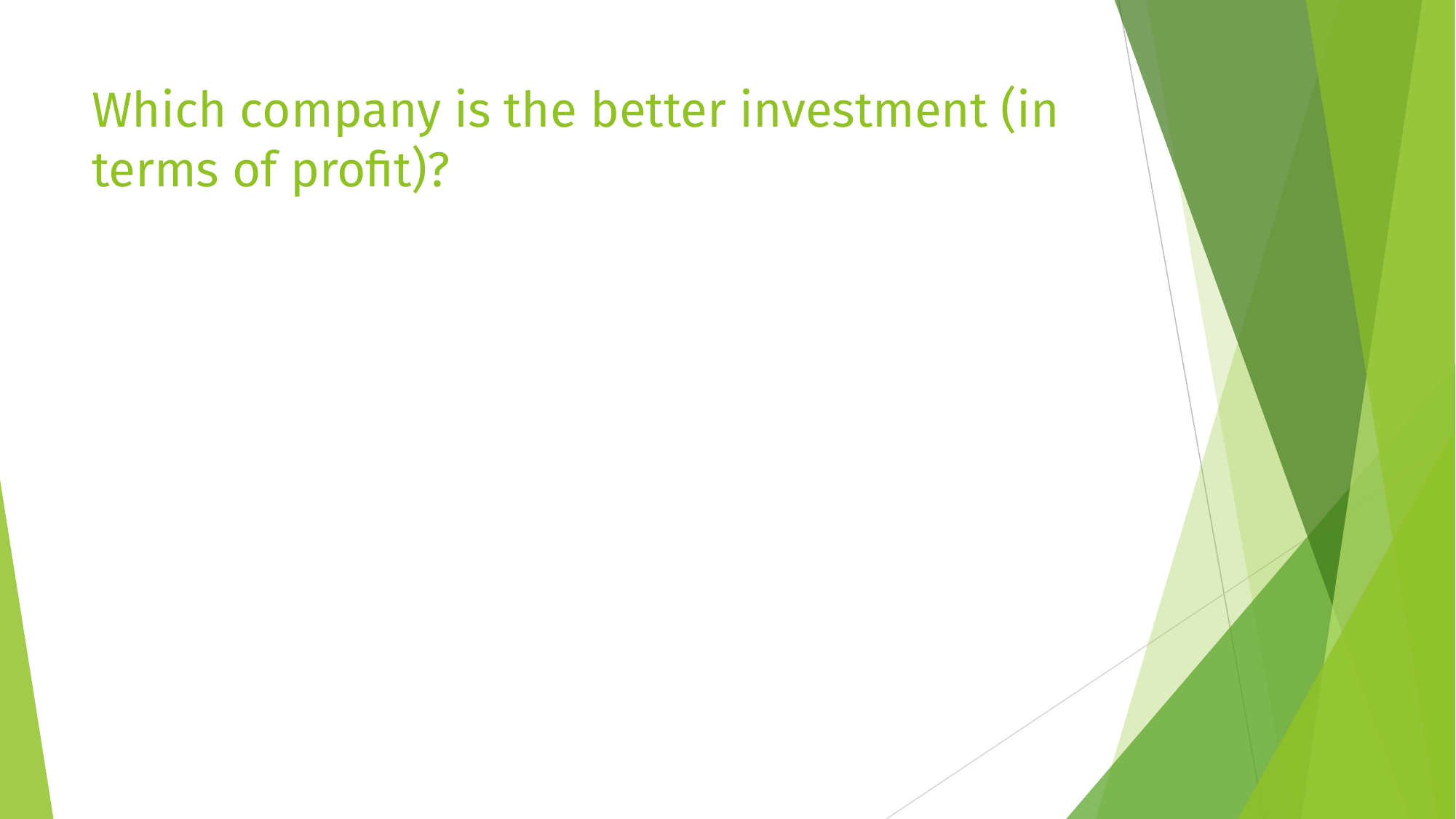

# Which company is the better investment (in terms of profit)?